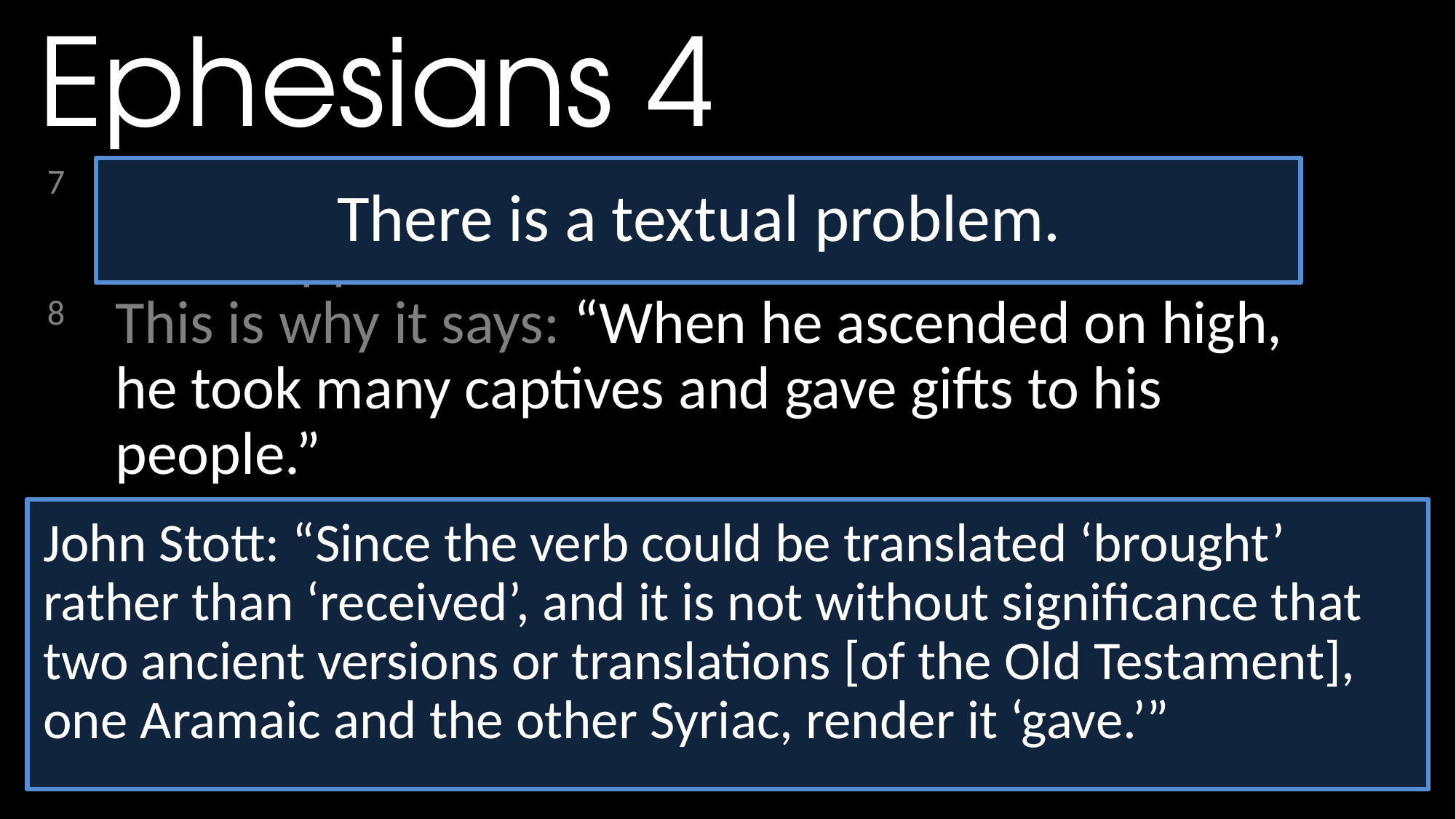

Ephesians 4
7 	But to each one of us grace has been given as Christ apportioned it.
8 	This is why it says: “When he ascended on high, he took many captives and gave gifts to his people.”

There is a textual problem.

John Stott: “Since the verb could be translated ‘brought’ rather than ‘received’, and it is not without significance that two ancient versions or translations [of the Old Testament], one Aramaic and the other Syriac, render it ‘gave.’”